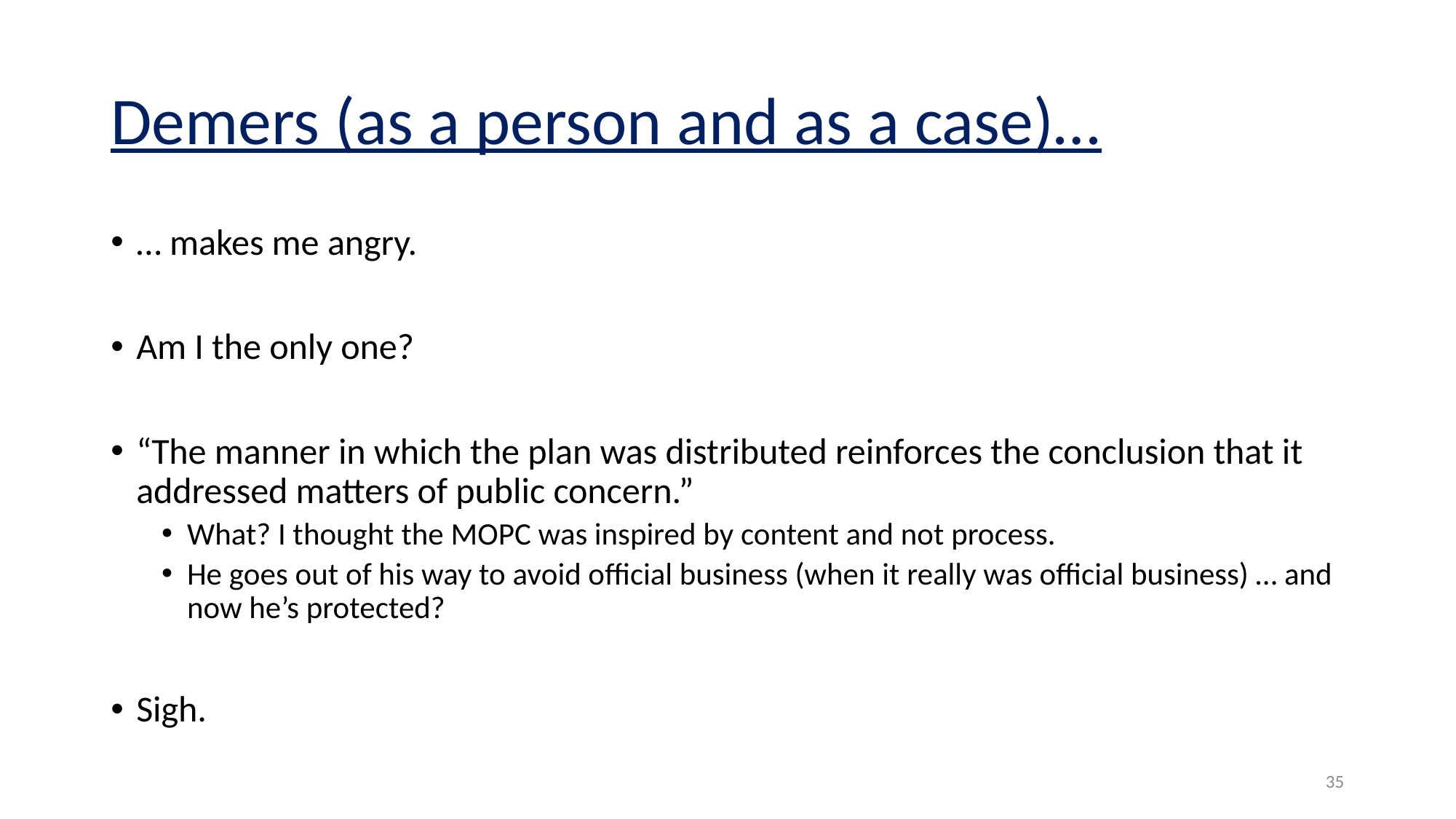

# Demers (as a person and as a case)…
… makes me angry.

Am I the only one?

“The manner in which the plan was distributed reinforces the conclusion that it addressed matters of public concern.”
What? I thought the MOPC was inspired by content and not process.
He goes out of his way to avoid official business (when it really was official business) … and now he’s protected?

Sigh.
35